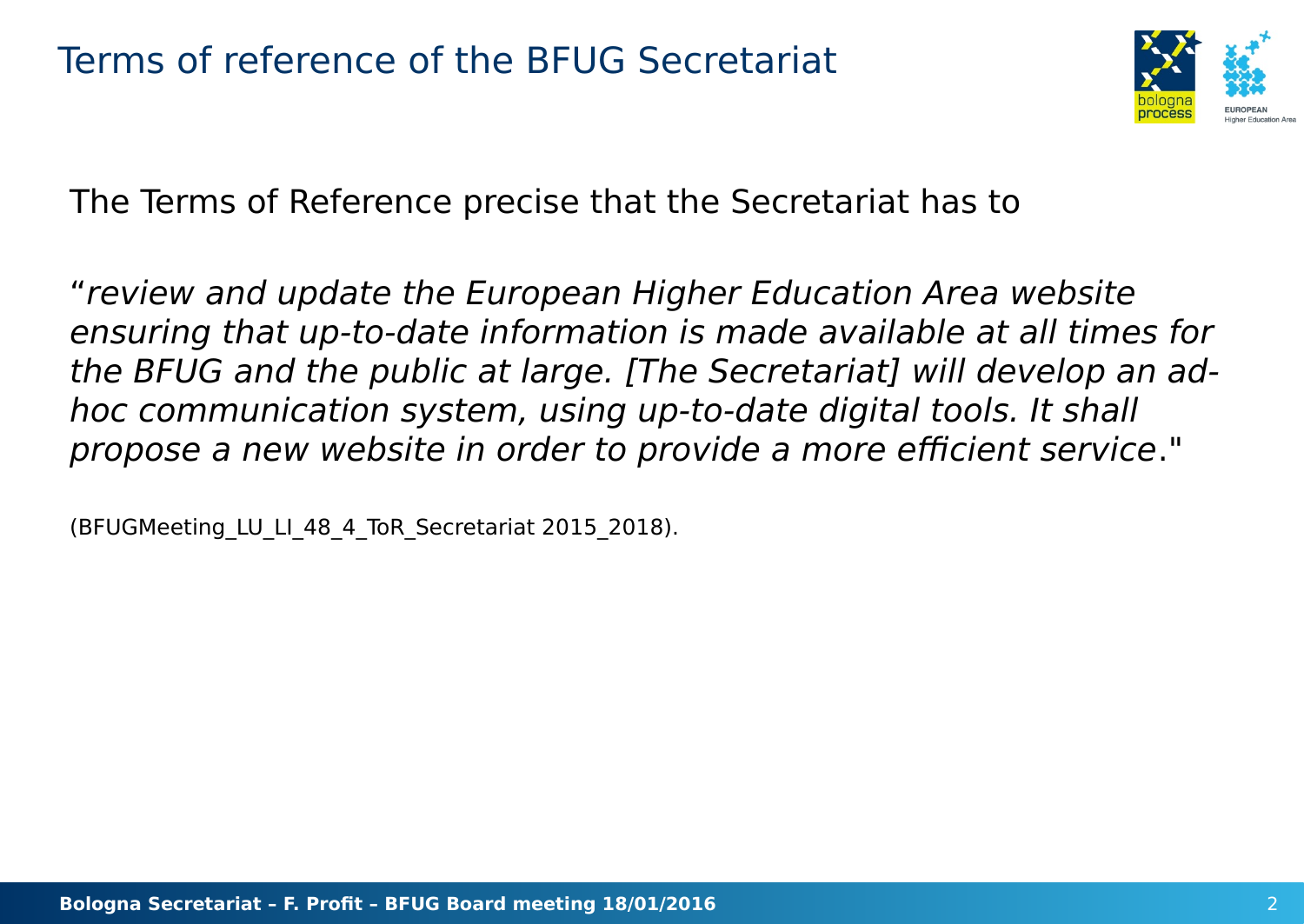

# Terms of reference of the BFUG Secretariat
The Terms of Reference precise that the Secretariat has to

“review and update the European Higher Education Area website ensuring that up-to-date information is made available at all times for the BFUG and the public at large. [The Secretariat] will develop an ad-hoc communication system, using up-to-date digital tools. It shall propose a new website in order to provide a more efficient service."
(BFUGMeeting_LU_LI_48_4_ToR_Secretariat 2015_2018).
Bologna Secretariat – F. Profit – BFUG Board meeting 18/01/2016
2